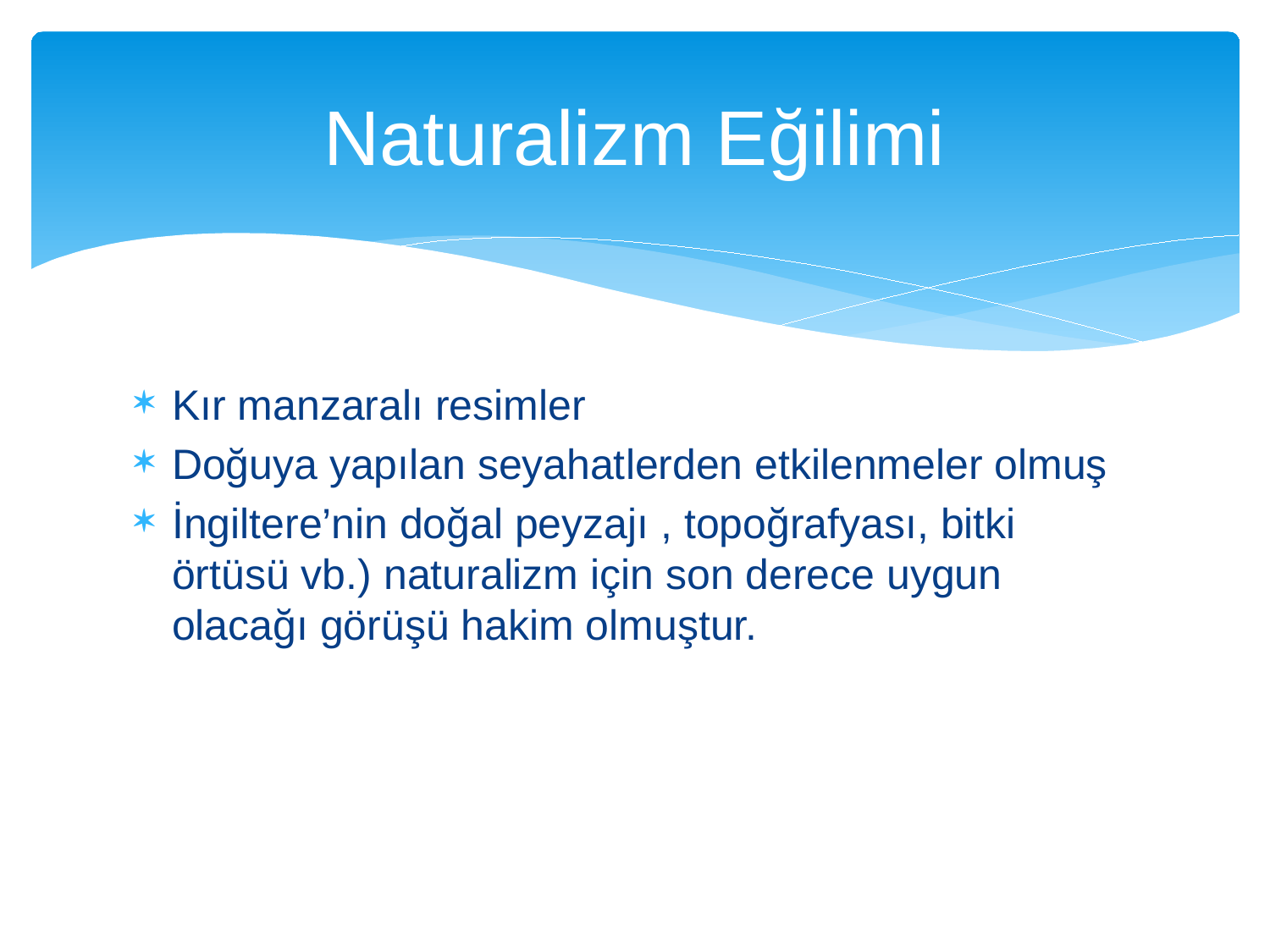

# Naturalizm Eğilimi
Kır manzaralı resimler
Doğuya yapılan seyahatlerden etkilenmeler olmuş
İngiltere’nin doğal peyzajı , topoğrafyası, bitki örtüsü vb.) naturalizm için son derece uygun olacağı görüşü hakim olmuştur.